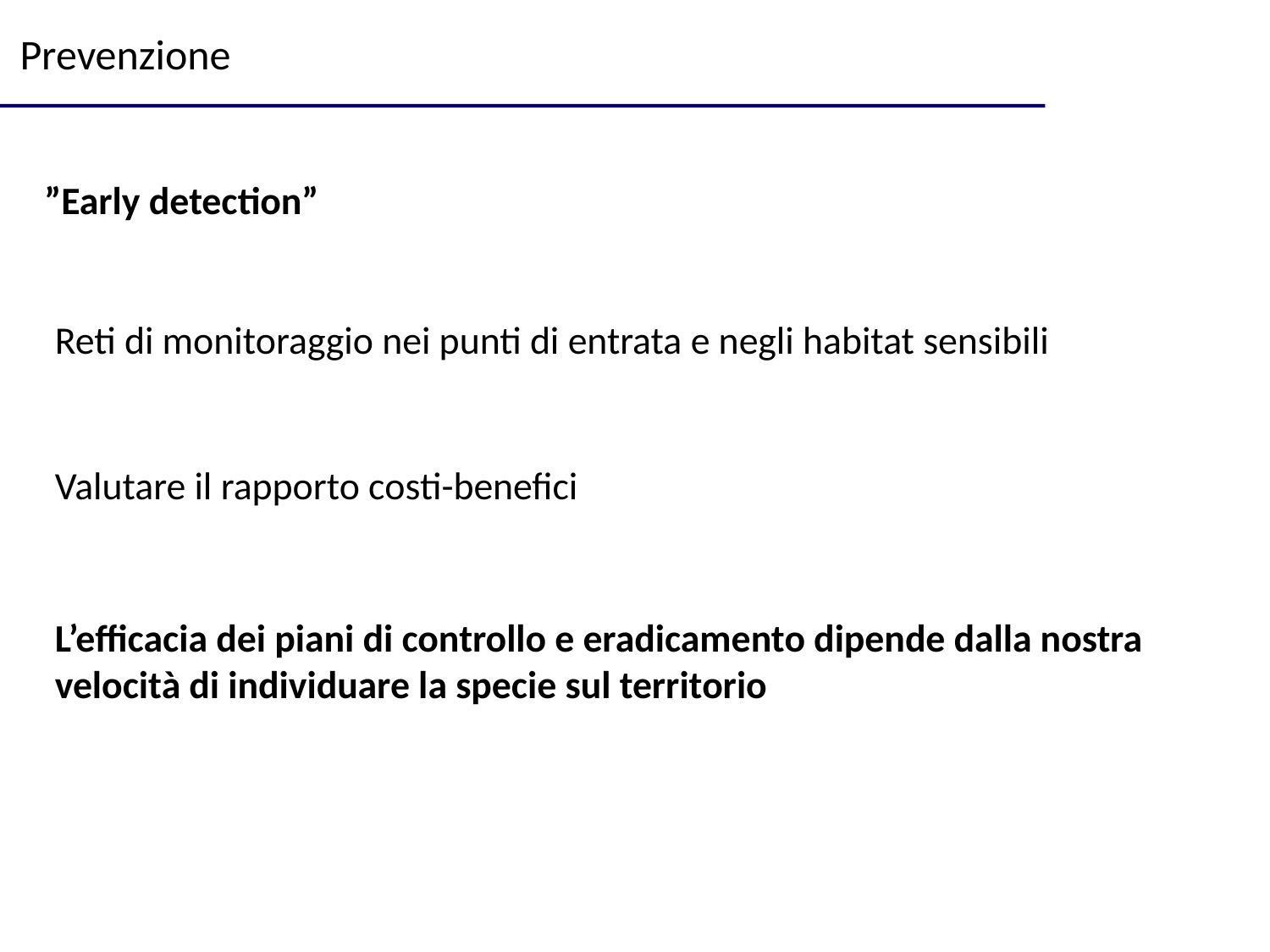

Prevenzione

”Early detection”
Reti di monitoraggio nei punti di entrata e negli habitat sensibili

Valutare il rapporto costi-benefici
L’efficacia dei piani di controllo e eradicamento dipende dalla nostra velocità di individuare la specie sul territorio